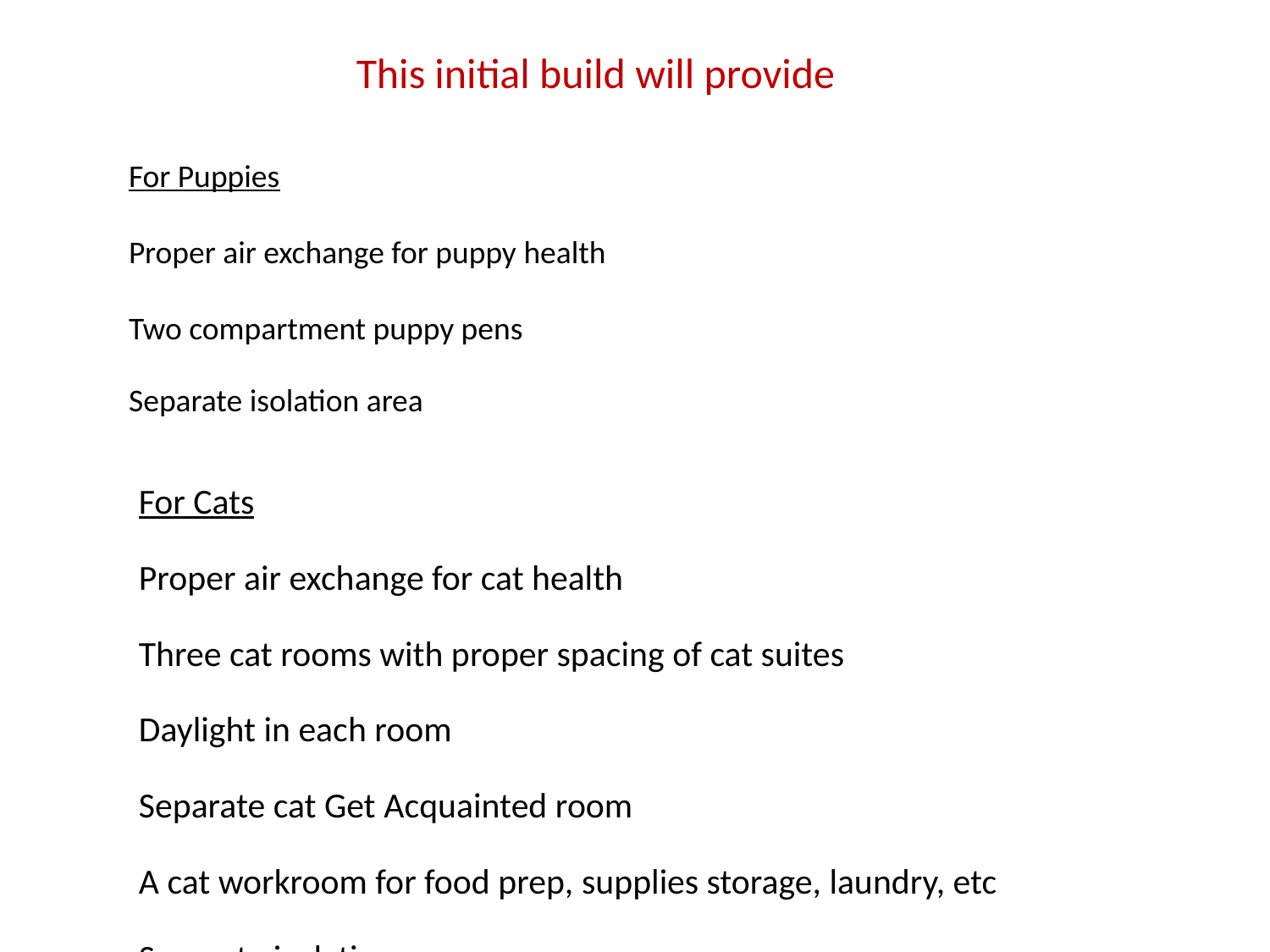

This initial build will provide
For Puppies

Proper air exchange for puppy health

Two compartment puppy pens

Separate isolation area
For Cats

Proper air exchange for cat health

Three cat rooms with proper spacing of cat suites

Daylight in each room

Separate cat Get Acquainted room

A cat workroom for food prep, supplies storage, laundry, etc

Separate isolation room